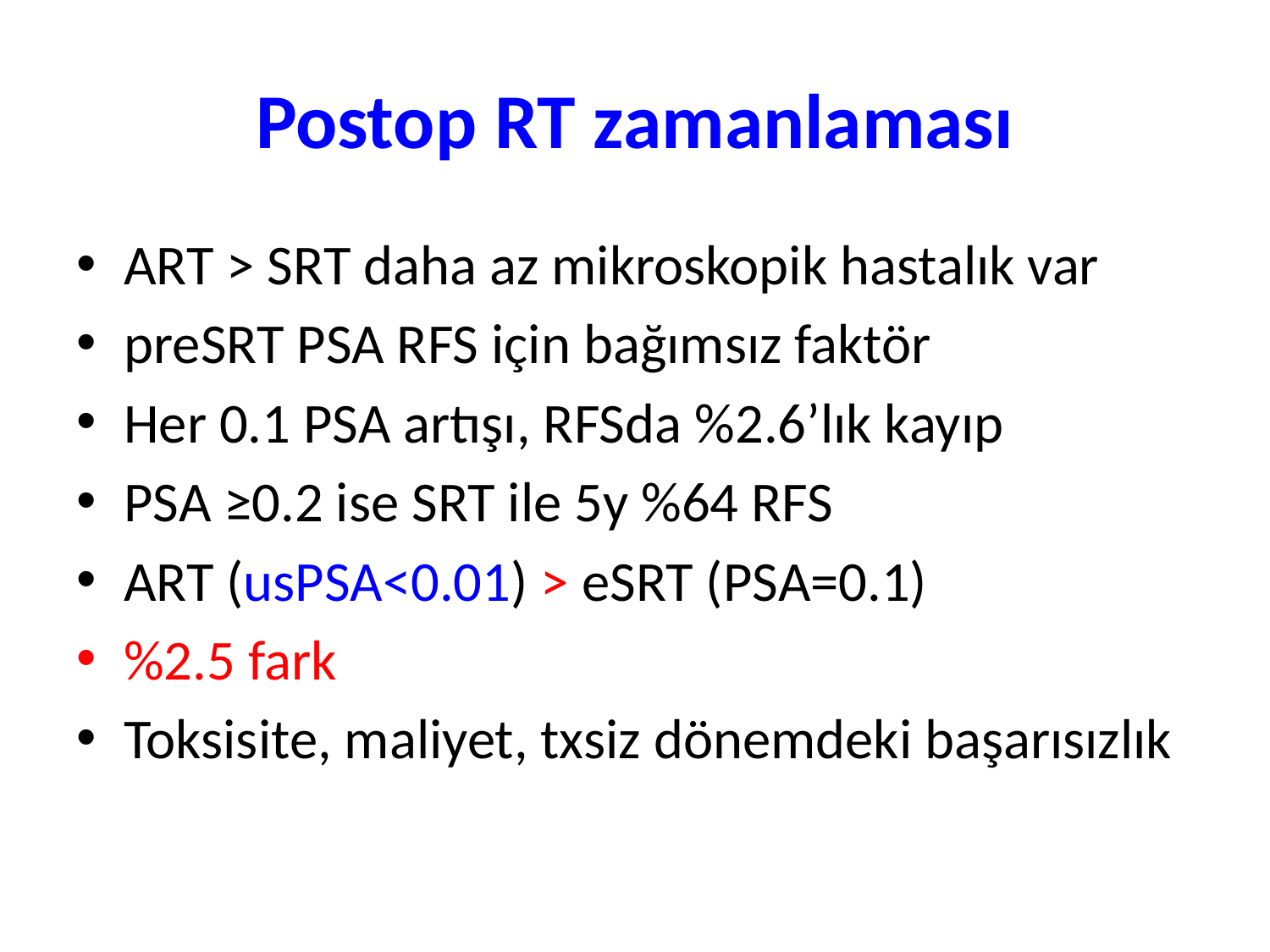

# Postop RT zamanlaması
ART > SRT daha az mikroskopik hastalık var
preSRT PSA RFS için bağımsız faktör
Her 0.1 PSA artışı, RFSda %2.6’lık kayıp
PSA ≥0.2 ise SRT ile 5y %64 RFS
ART (usPSA<0.01) > eSRT (PSA=0.1)
%2.5 fark
Toksisite, maliyet, txsiz dönemdeki başarısızlık